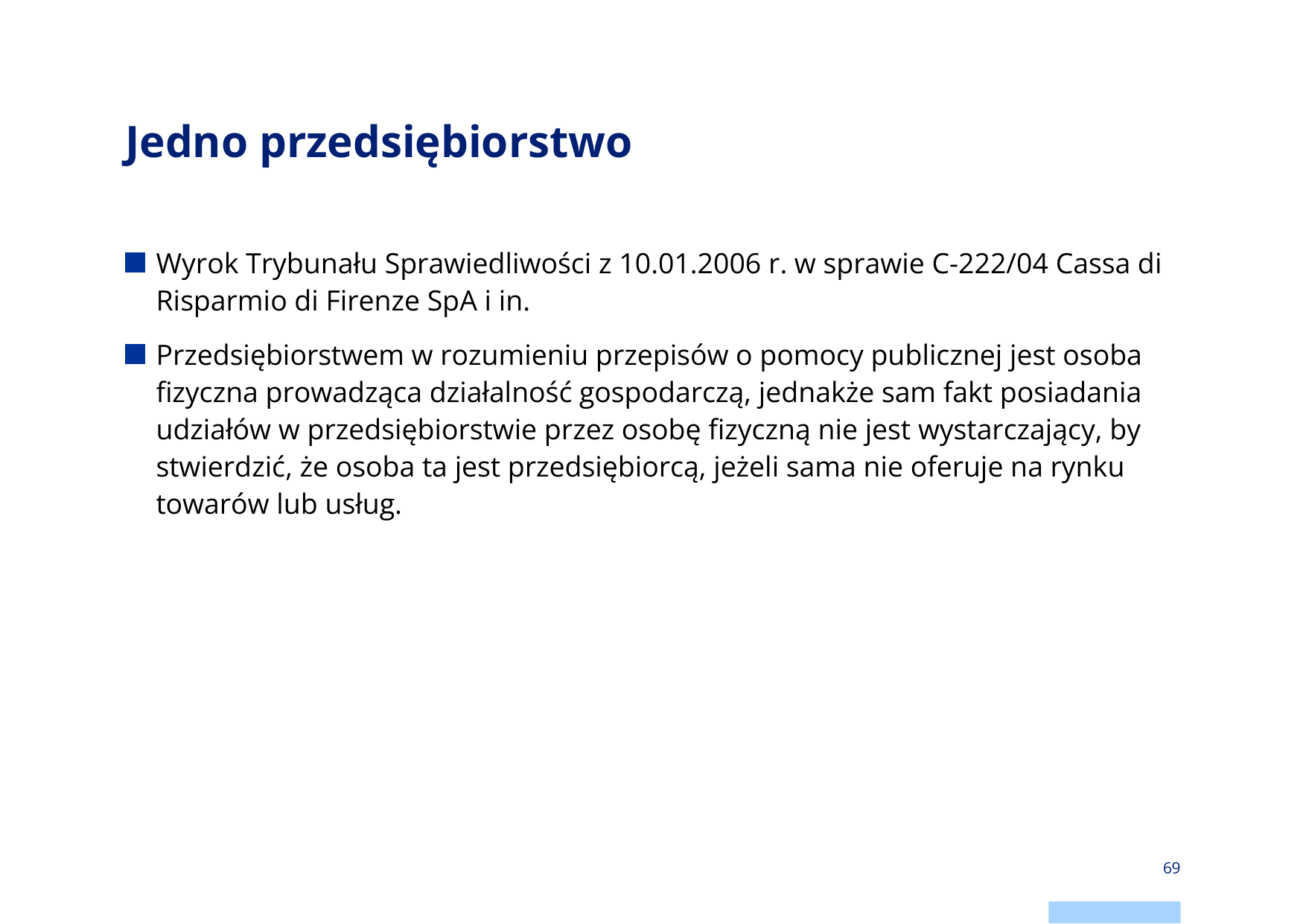

# Jedno przedsiębiorstwo
Wyrok Trybunału Sprawiedliwości z 10.01.2006 r. w sprawie C-222/04 Cassa di Risparmio di Firenze SpA i in.
Przedsiębiorstwem w rozumieniu przepisów o pomocy publicznej jest osoba fizyczna prowadząca działalność gospodarczą, jednakże sam fakt posiadania udziałów w przedsiębiorstwie przez osobę fizyczną nie jest wystarczający, by stwierdzić, że osoba ta jest przedsiębiorcą, jeżeli sama nie oferuje na rynku towarów lub usług.

69